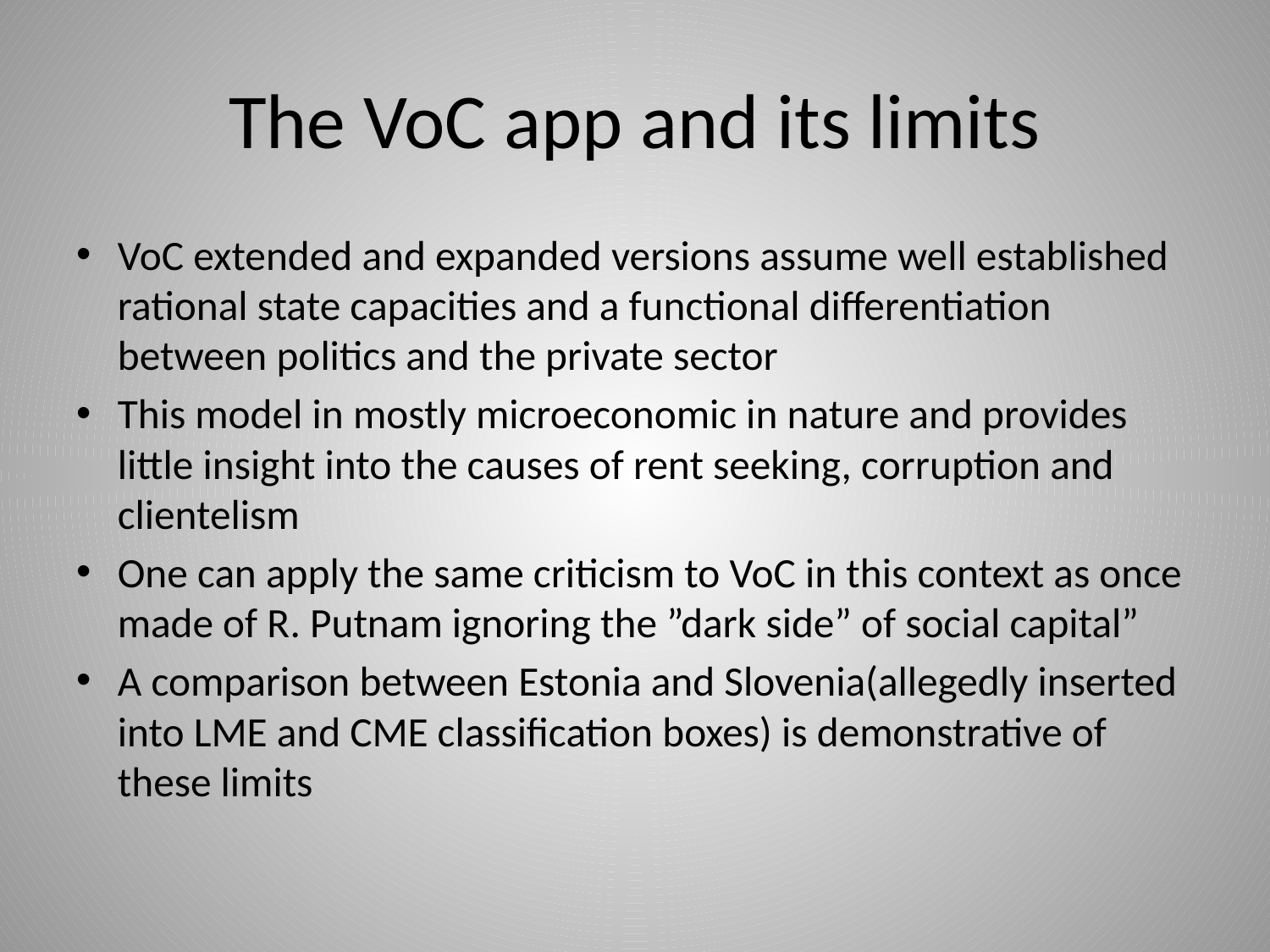

# The VoC app and its limits
VoC extended and expanded versions assume well established rational state capacities and a functional differentiation between politics and the private sector
This model in mostly microeconomic in nature and provides little insight into the causes of rent seeking, corruption and clientelism
One can apply the same criticism to VoC in this context as once made of R. Putnam ignoring the ”dark side” of social capital”
A comparison between Estonia and Slovenia(allegedly inserted into LME and CME classification boxes) is demonstrative of these limits